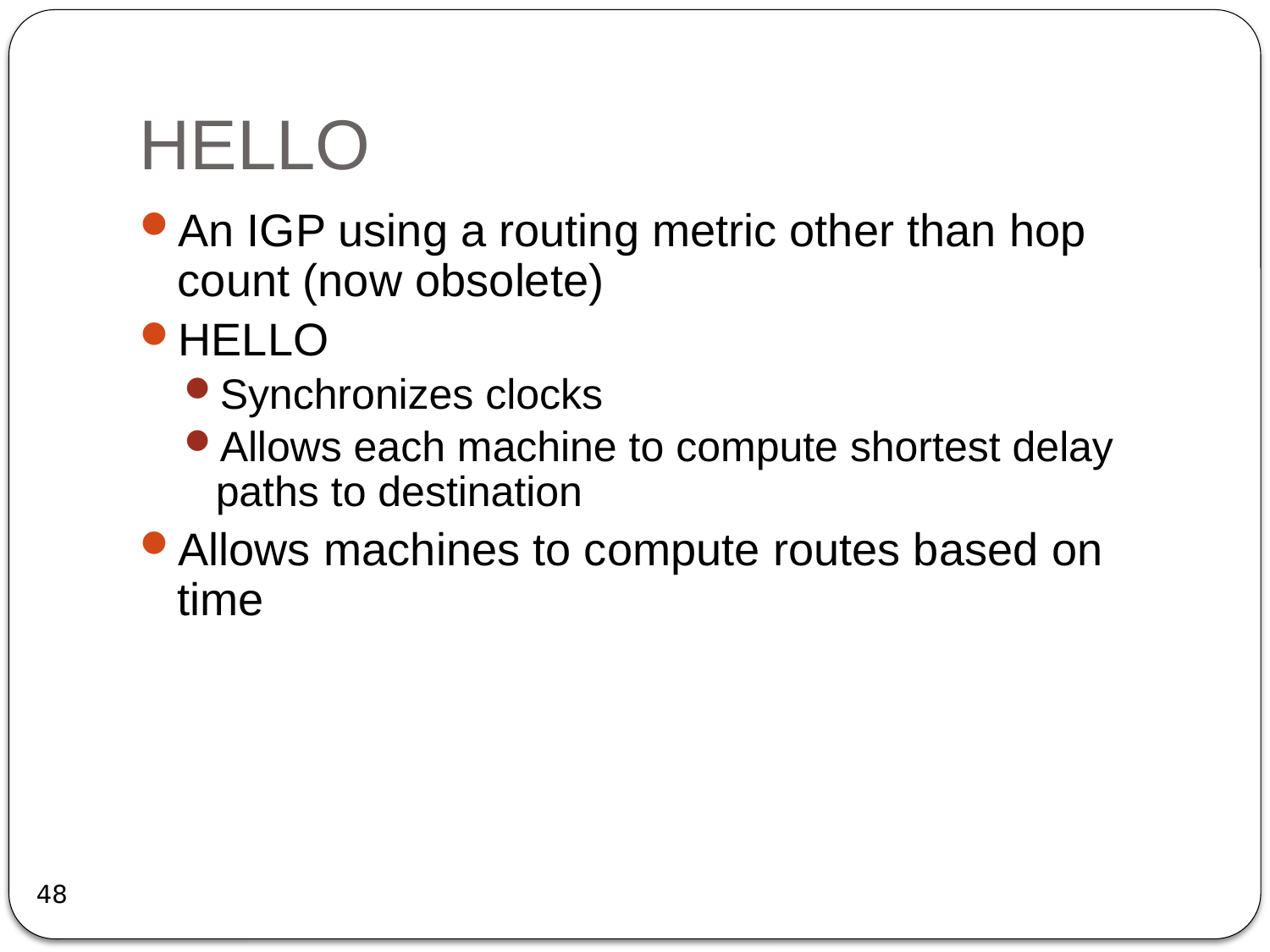

# HELLO
An IGP using a routing metric other than hop count (now obsolete)
HELLO
Synchronizes clocks
Allows each machine to compute shortest delay paths to destination
Allows machines to compute routes based on time
48